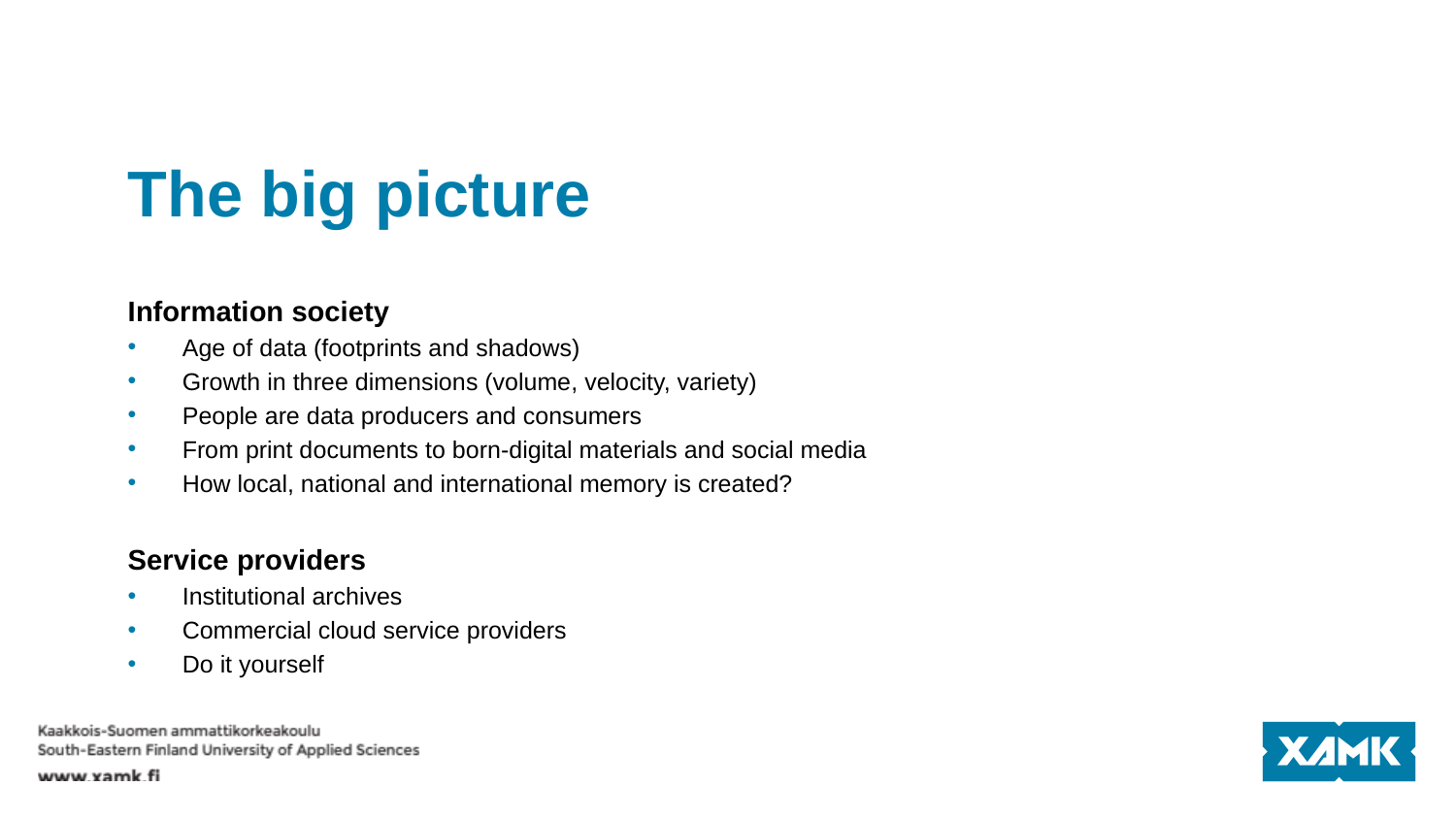

# The big picture
Information society
Age of data (footprints and shadows)
Growth in three dimensions (volume, velocity, variety)
People are data producers and consumers
From print documents to born-digital materials and social media
How local, national and international memory is created?

Service providers
Institutional archives
Commercial cloud service providers
Do it yourself